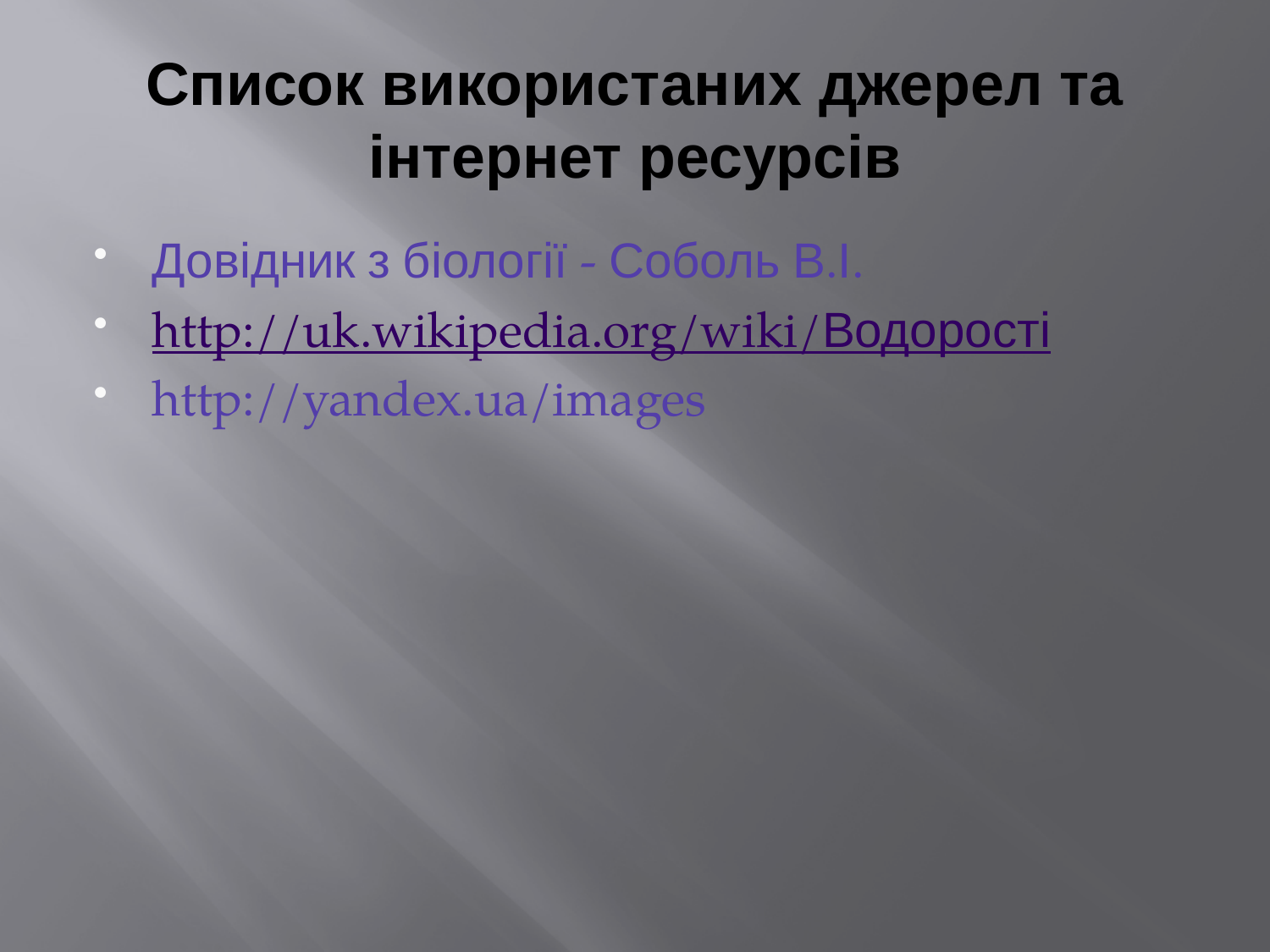

# Список використаних джерел та інтернет ресурсів
Довідник з біології - Соболь В.І.
http://uk.wikipedia.org/wiki/Водорості
http://yandex.ua/images